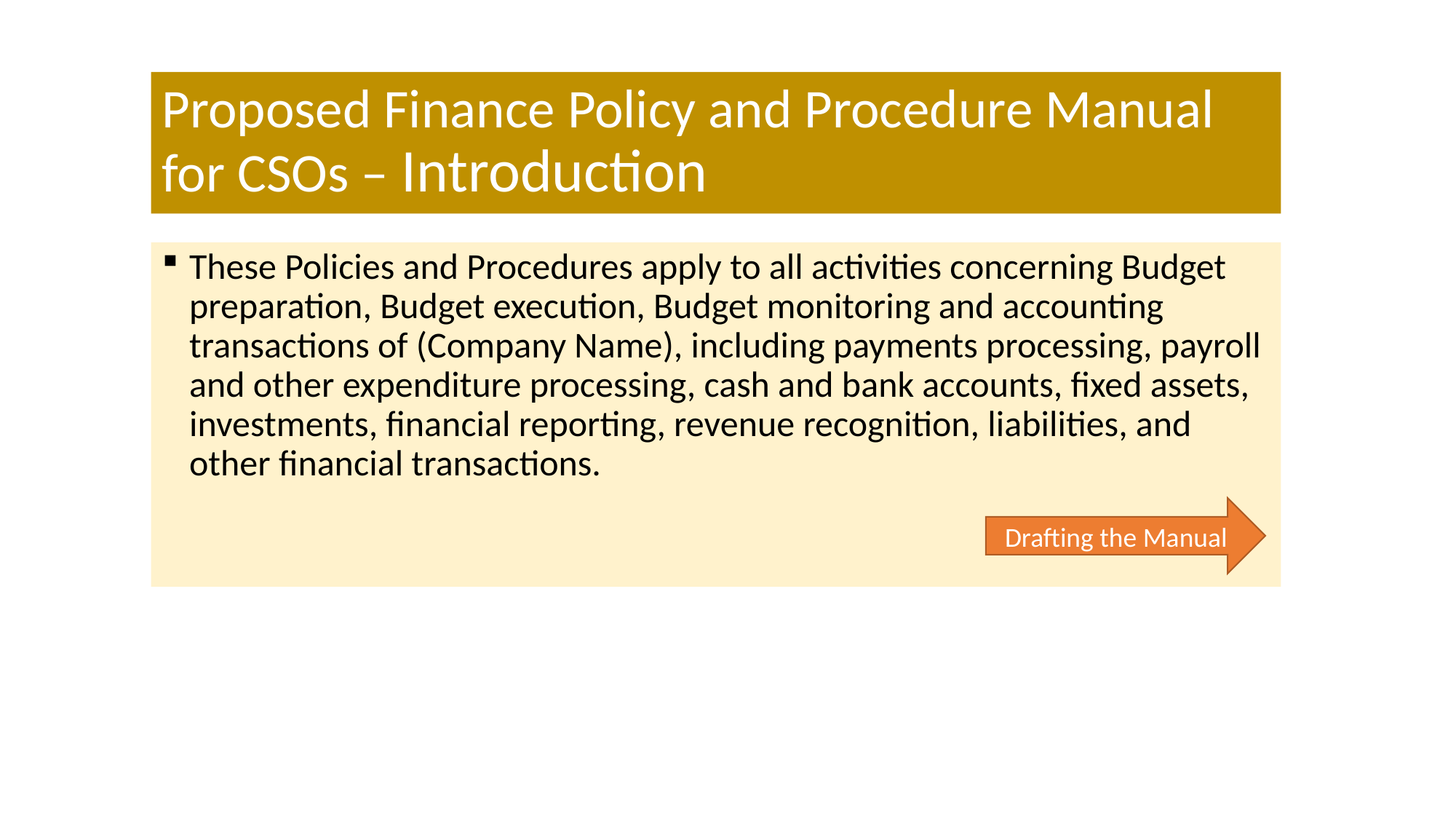

# Proposed Finance Policy and Procedure Manual for CSOs – Introduction
These Policies and Procedures apply to all activities concerning Budget preparation, Budget execution, Budget monitoring and accounting transactions of (Company Name), including payments processing, payroll and other expenditure processing, cash and bank accounts, fixed assets, investments, financial reporting, revenue recognition, liabilities, and other financial transactions.

Drafting the Manual